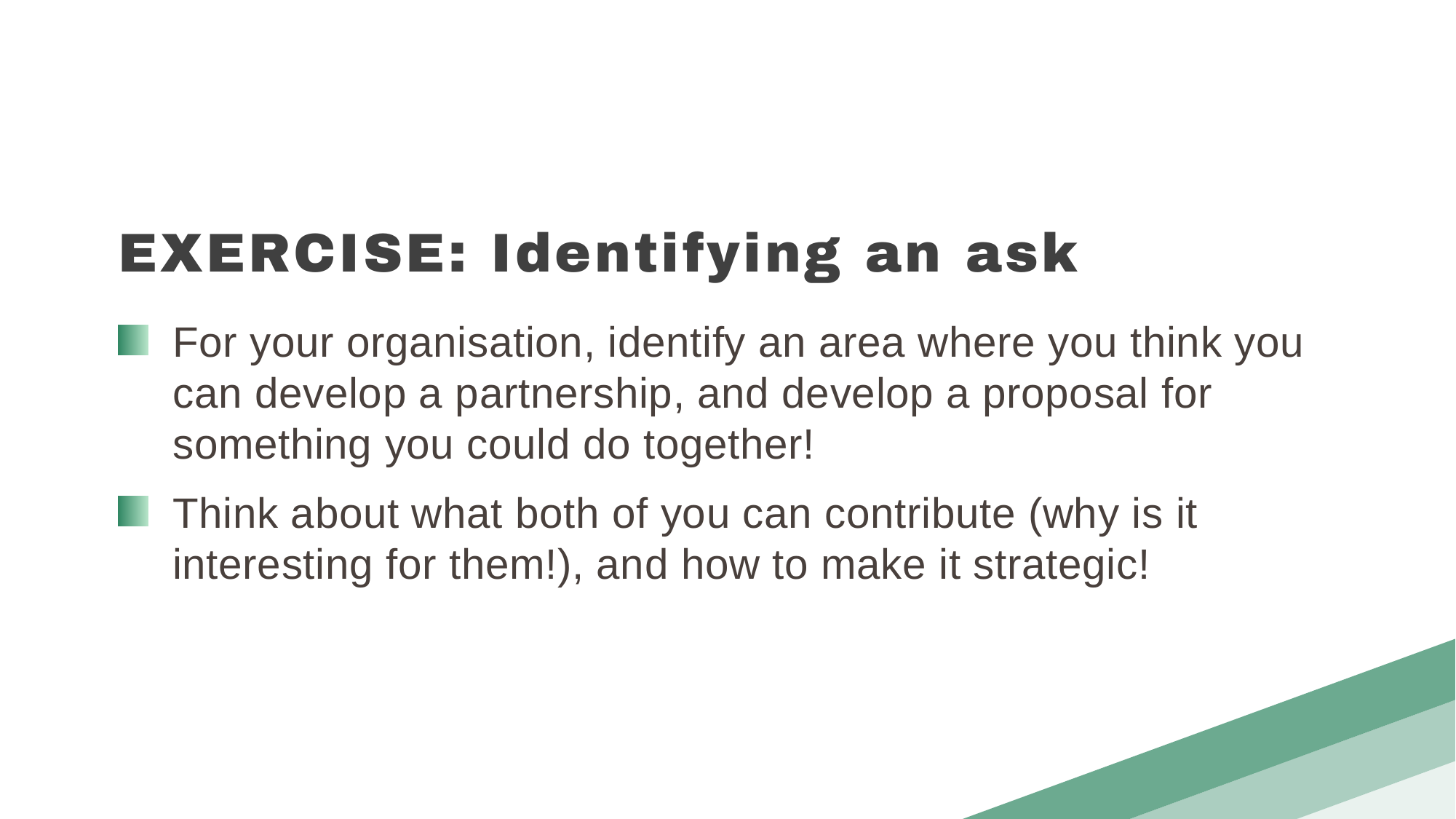

EXERCISE: Identifying an ask

For your organisation, identify an area where you think you can develop a partnership, and develop a proposal for something you could do together!
Think about what both of you can contribute (why is it interesting for them!), and how to make it strategic!